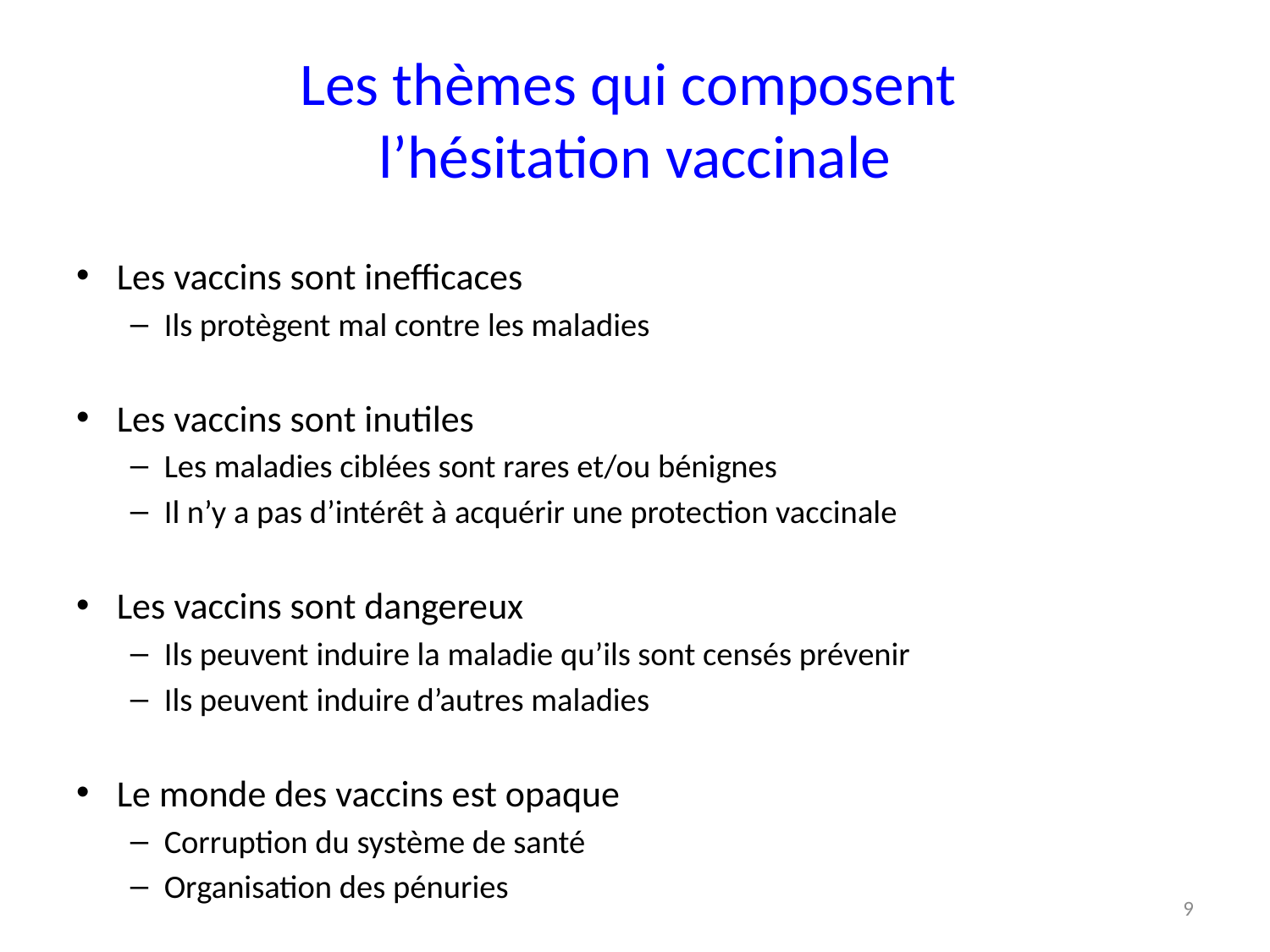

# Les thèmes qui composent l’hésitation vaccinale
Les vaccins sont inefficaces
Ils protègent mal contre les maladies

Les vaccins sont inutiles
Les maladies ciblées sont rares et/ou bénignes
Il n’y a pas d’intérêt à acquérir une protection vaccinale

Les vaccins sont dangereux
Ils peuvent induire la maladie qu’ils sont censés prévenir
Ils peuvent induire d’autres maladies

Le monde des vaccins est opaque
Corruption du système de santé
Organisation des pénuries
9